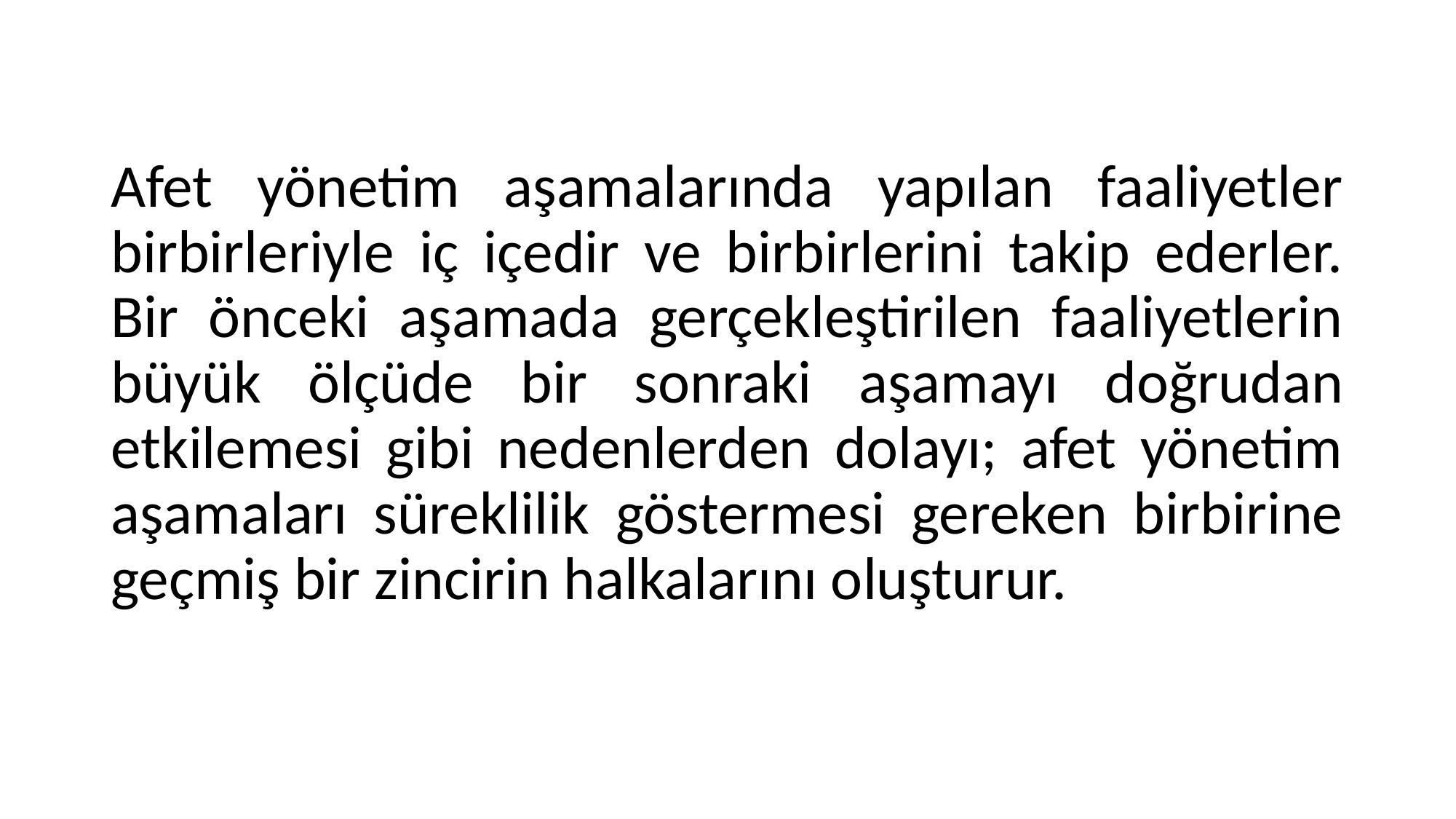

Afet yönetim aşamalarında yapılan faaliyetler birbirleriyle iç içedir ve birbirlerini takip ederler. Bir önceki aşamada gerçekleştirilen faaliyetlerin büyük ölçüde bir sonraki aşamayı doğrudan etkilemesi gibi nedenlerden dolayı; afet yönetim aşamaları süreklilik göstermesi gereken birbirine geçmiş bir zincirin halkalarını oluşturur.